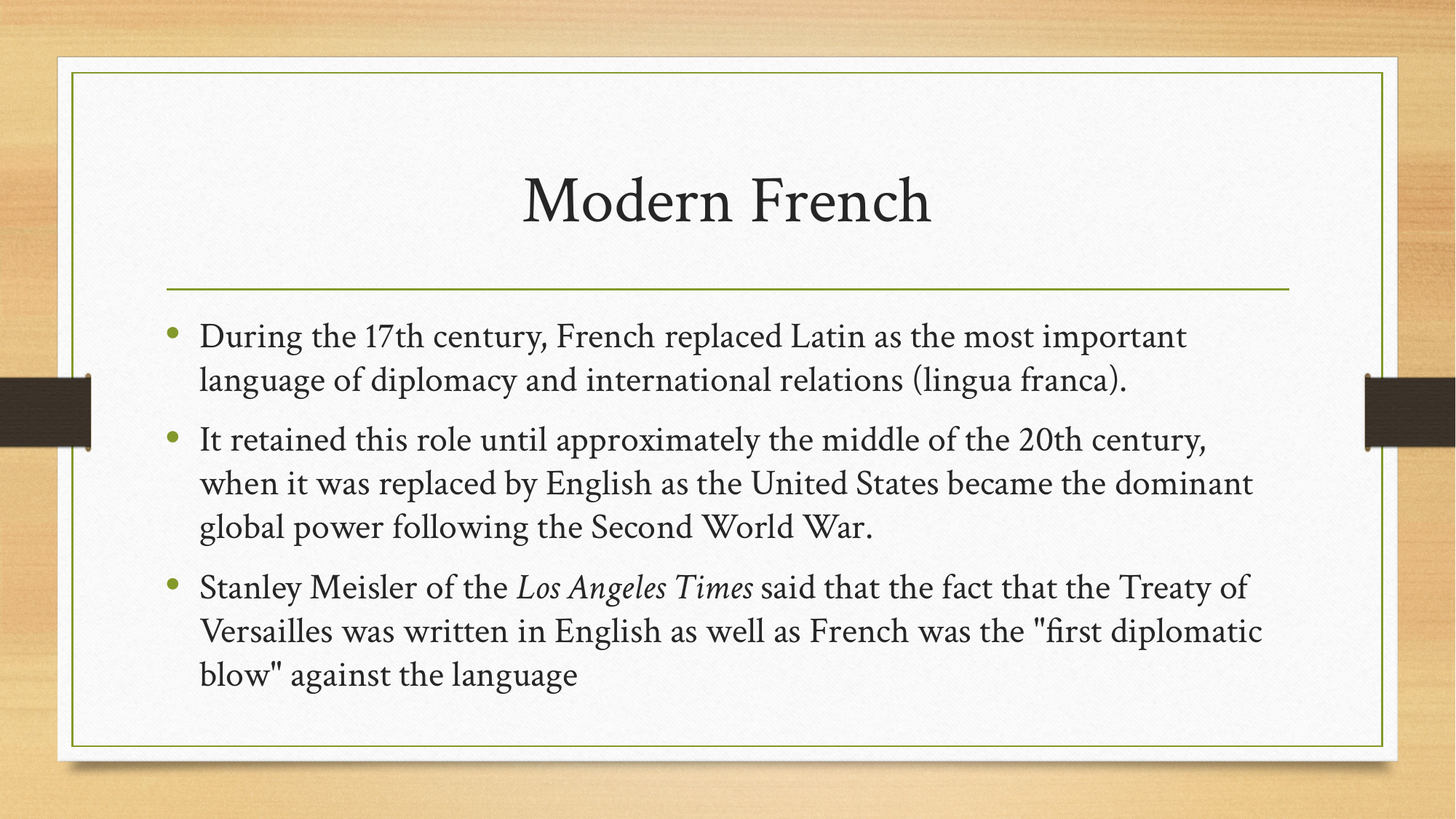

# Modern French
During the 17th century, French replaced Latin as the most important language of diplomacy and international relations (lingua franca).
It retained this role until approximately the middle of the 20th century, when it was replaced by English as the United States became the dominant global power following the Second World War.
Stanley Meisler of the Los Angeles Times said that the fact that the Treaty of Versailles was written in English as well as French was the "first diplomatic blow" against the language